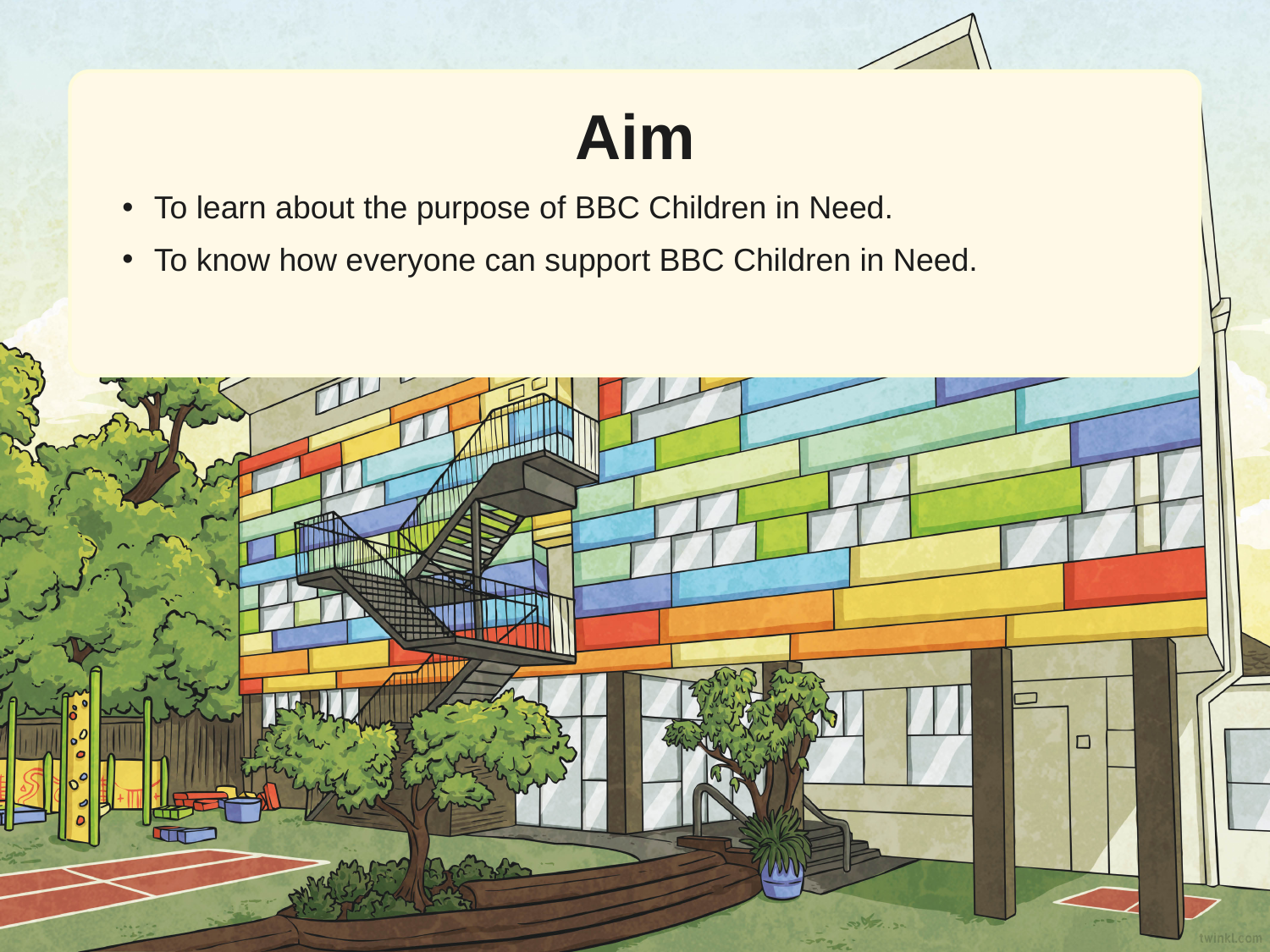

Aim
To learn about the purpose of BBC Children in Need.
To know how everyone can support BBC Children in Need.